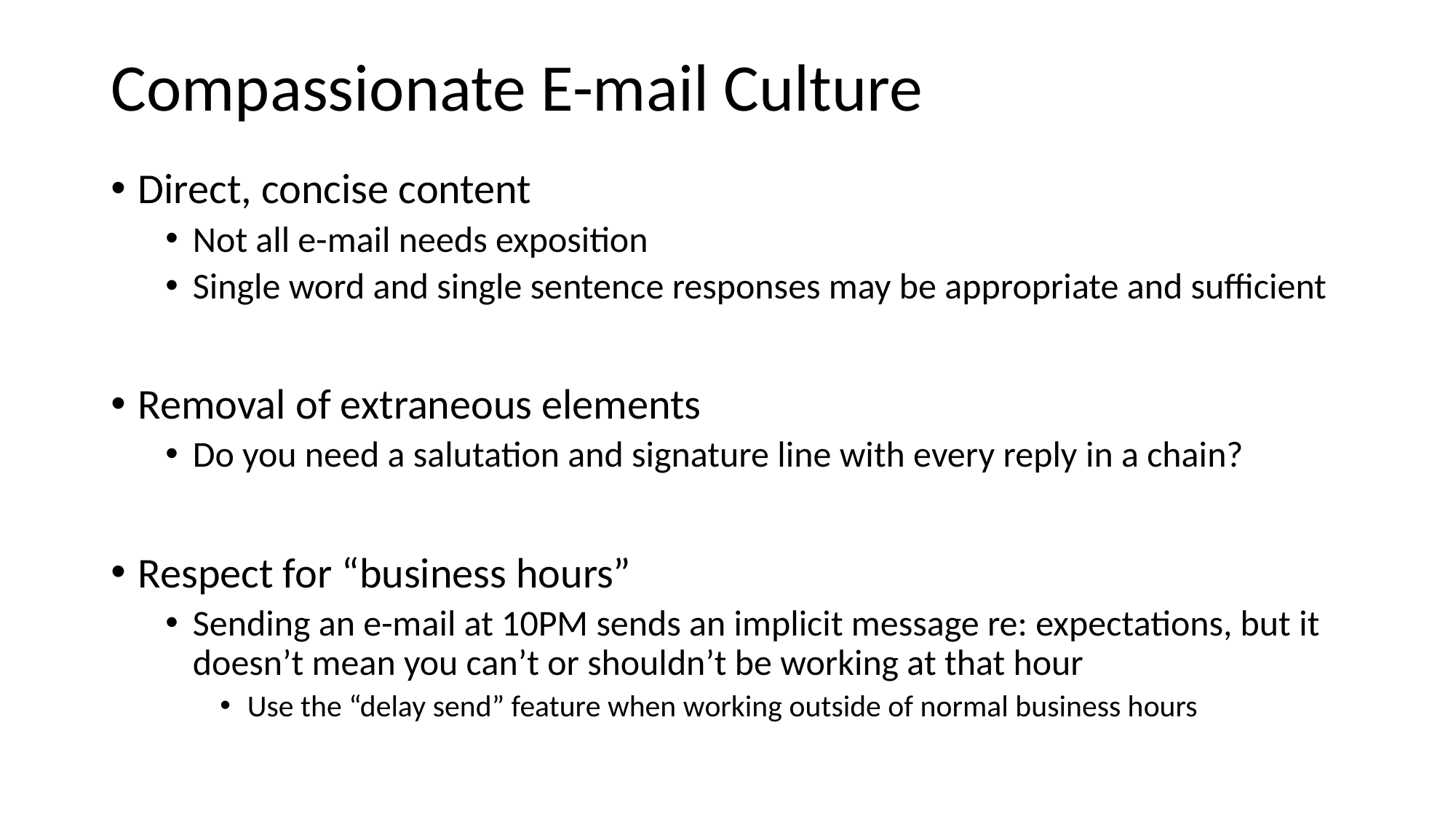

# Compassionate E-mail Culture
Direct, concise content
Not all e-mail needs exposition
Single word and single sentence responses may be appropriate and sufficient

Removal of extraneous elements
Do you need a salutation and signature line with every reply in a chain?

Respect for “business hours”
Sending an e-mail at 10PM sends an implicit message re: expectations, but it doesn’t mean you can’t or shouldn’t be working at that hour
Use the “delay send” feature when working outside of normal business hours